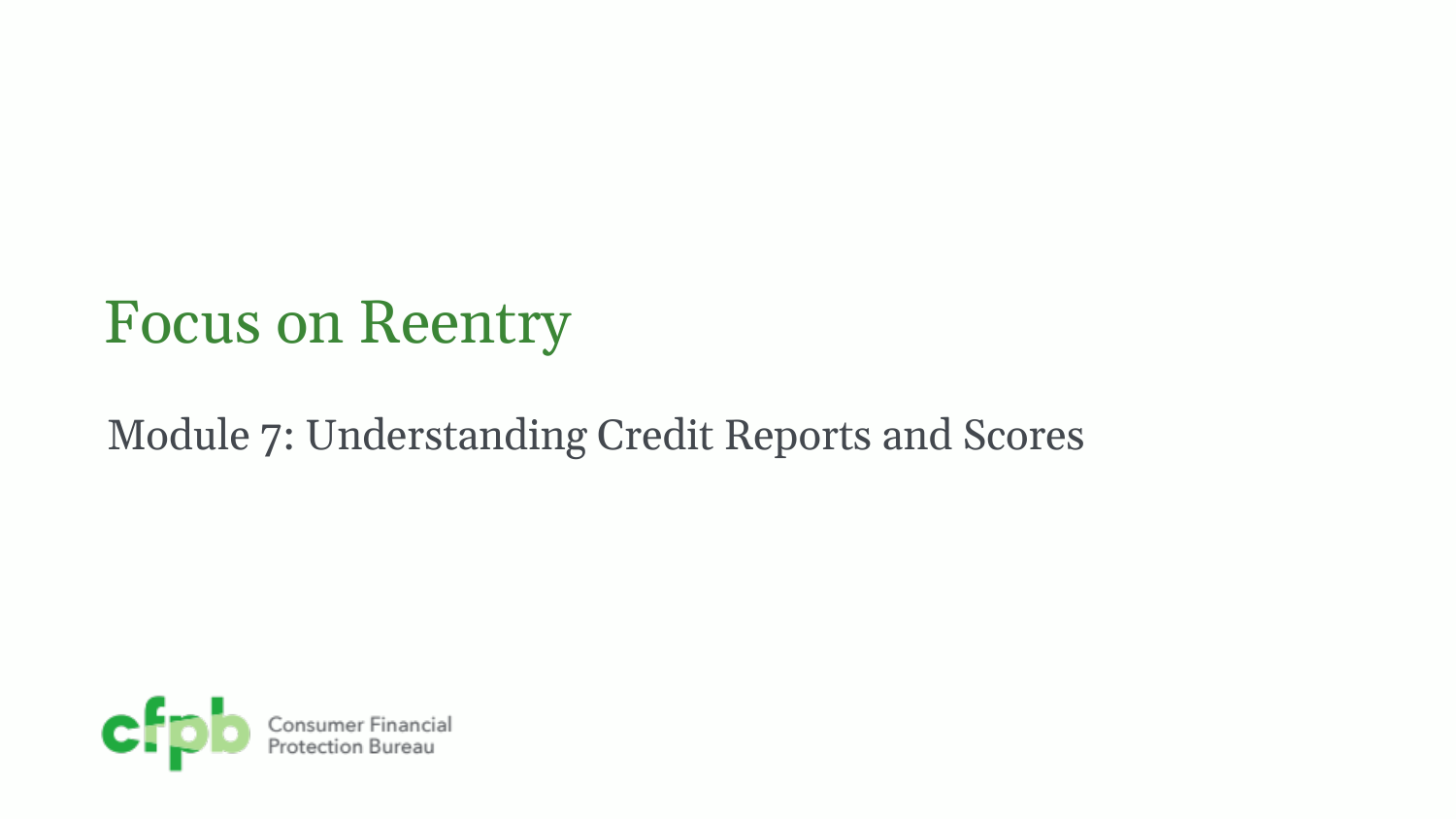

# Focus on Reentry
Module 7: Understanding Credit Reports and Scores